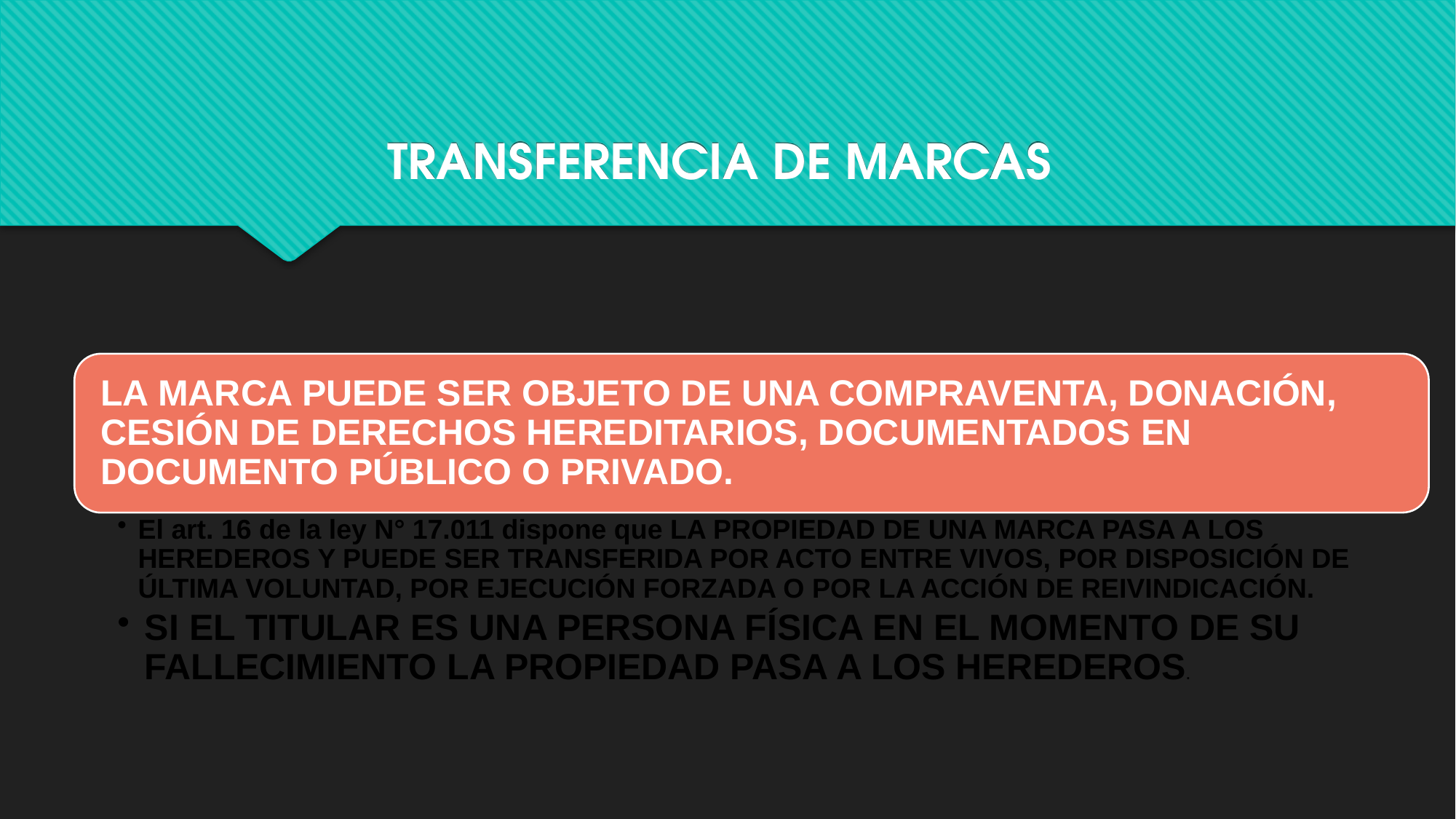

TRANSFERENCIA DE MARCAS ‏‏‏

LA MARCA PUEDE SER OBJETO DE UNA COMPRAVENTA, DONACIÓN, CESIÓN DE DERECHOS HEREDITARIOS, DOCUMENTADOS EN DOCUMENTO PÚBLICO O PRIVADO.
El art. 16 de la ley N° 17.011 dispone que LA PROPIEDAD DE UNA MARCA PASA A LOS HEREDEROS Y PUEDE SER TRANSFERIDA POR ACTO ENTRE VIVOS, POR DISPOSICIÓN DE ÚLTIMA VOLUNTAD, POR EJECUCIÓN FORZADA O POR LA ACCIÓN DE REIVINDICACIÓN.
SI EL TITULAR ES UNA PERSONA FÍSICA EN EL MOMENTO DE SU FALLECIMIENTO LA PROPIEDAD PASA A LOS HEREDEROS.